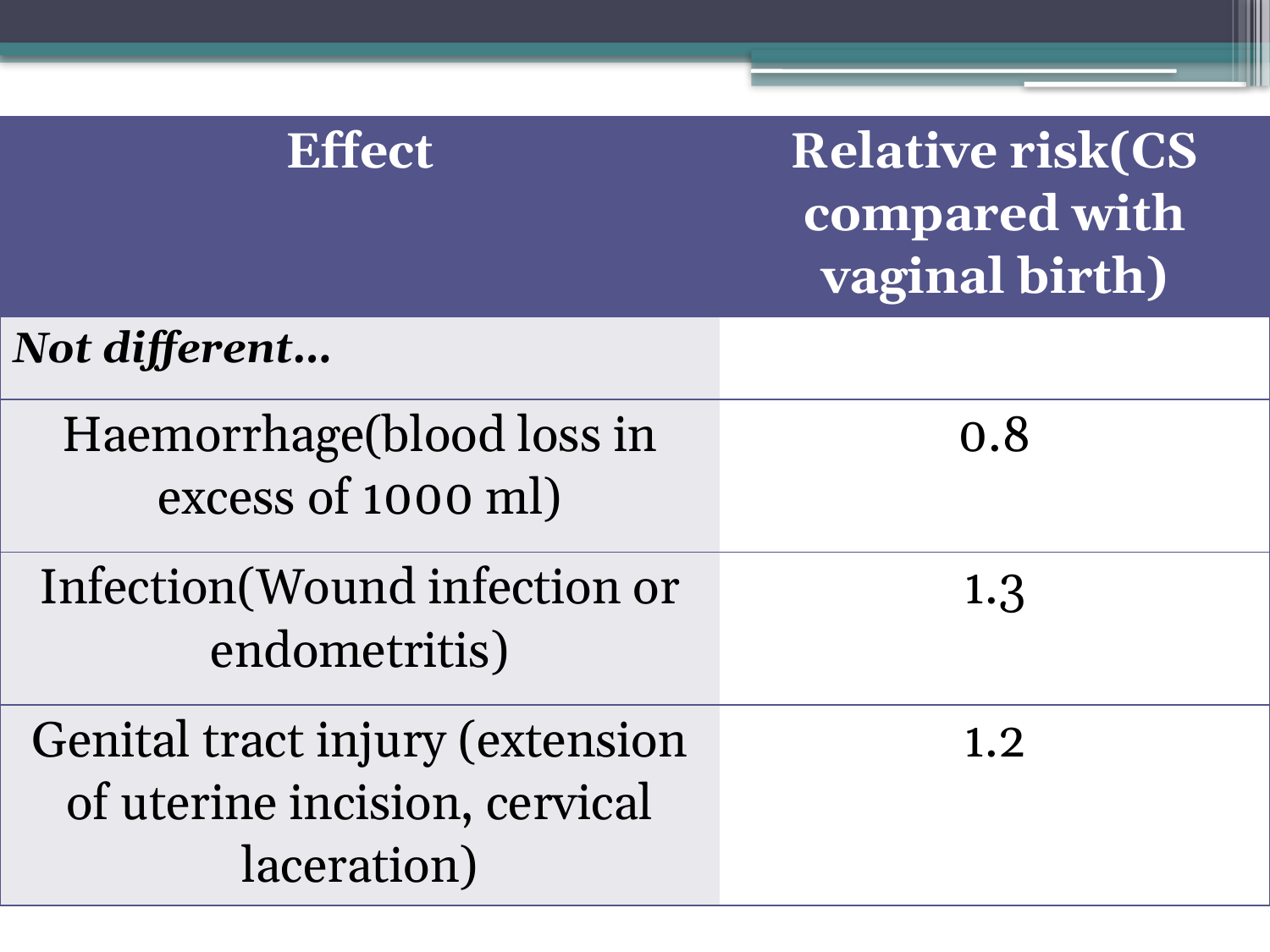

| Effect | Relative risk(CS compared with vaginal birth) |
| --- | --- |
| Not different… |  |
| Haemorrhage(blood loss in excess of 1000 ml) | 0.8 |
| Infection(Wound infection or endometritis) | 1.3 |
| Genital tract injury (extension of uterine incision, cervical laceration) | 1.2 |